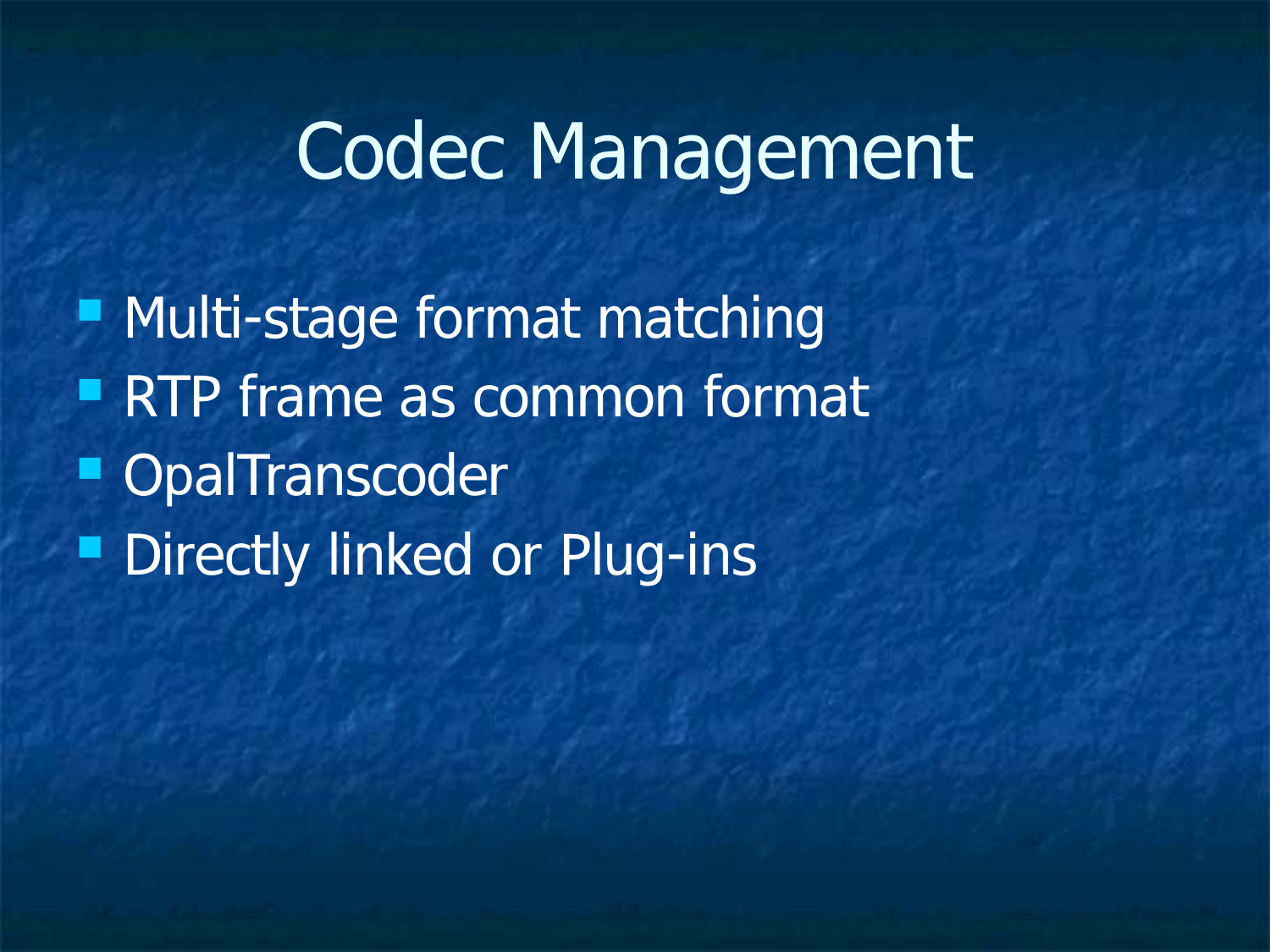

# Codec Management
Multi-stage format matching
RTP frame as common format
OpalTranscoder
Directly linked or Plug-ins